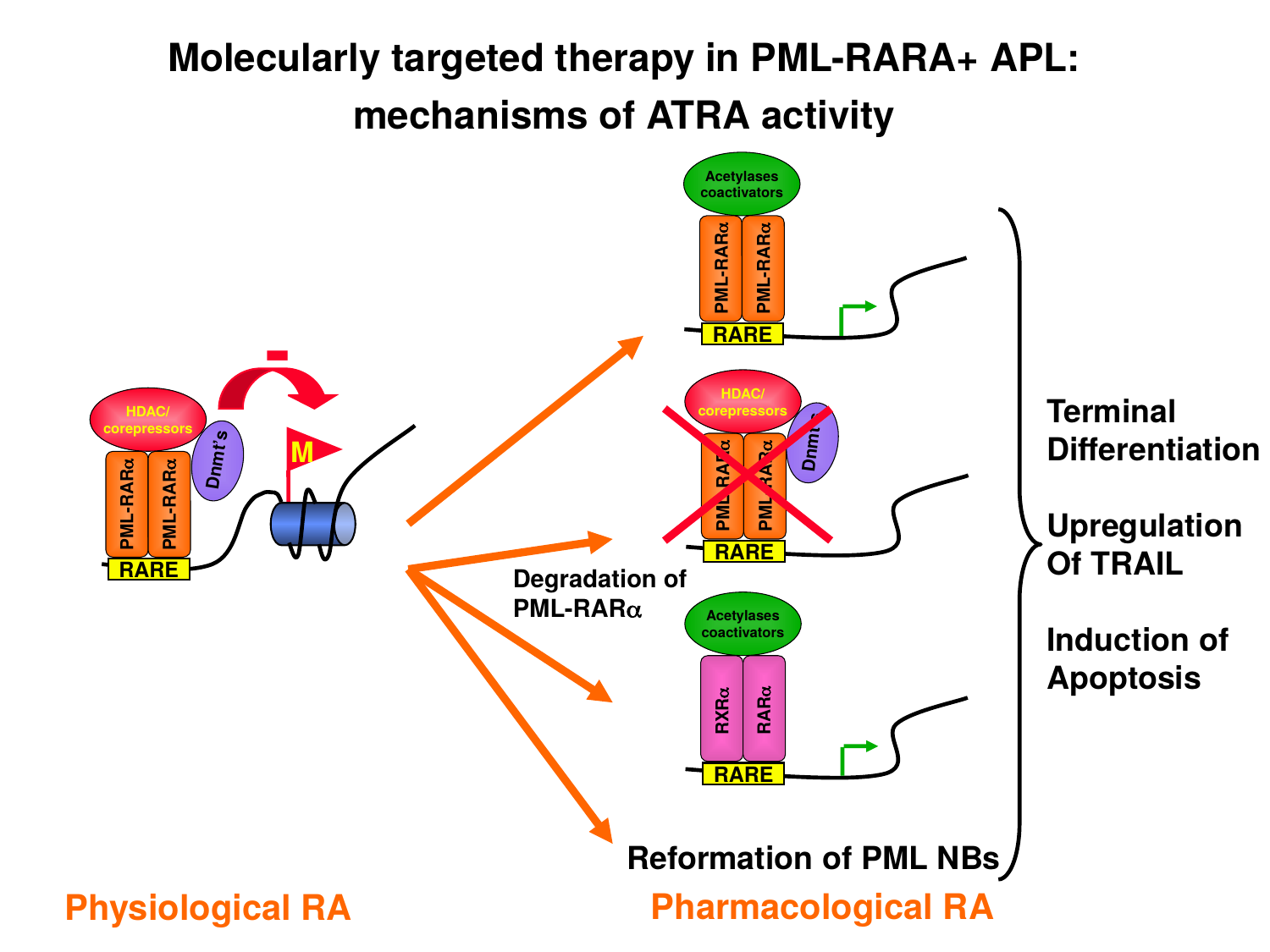

Molecularly targeted therapy in PML-RARA+ APL:
mechanisms of ATRA activity
Acetylases
coactivators

PML-RARα
PML-RARα

-

RARE

HDAC/
corepressors
Terminal
Differentiation

Upregulation
Of TRAIL

Induction of
Apoptosis
HDAC/
corepressors

Dnmt’s
M

Dnmt’s

PML-RARα
PML-RARα

PML-RARα
PML-RARα

RARE
Degradation of
PML-RARα
RARE

Acetylases
coactivators

RARα
RXRα

RARE
Reformation of PML NBs
Pharmacological RA
Physiological RA